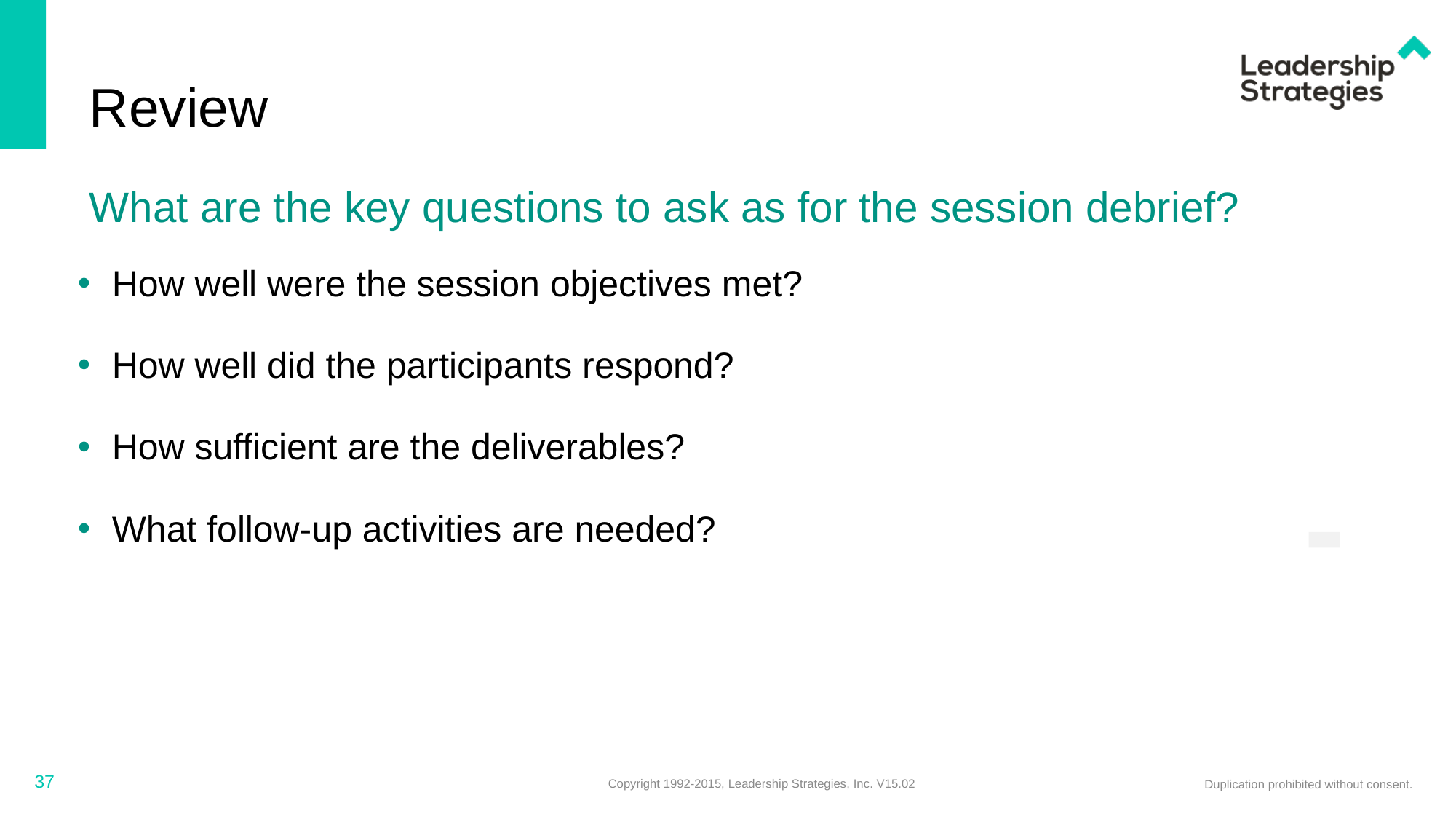

# Review
What are the key questions to ask as for the session debrief?
How well were the session objectives met?
How well did the participants respond?
How sufficient are the deliverables?
What follow-up activities are needed?

37
Copyright 1992-2015, Leadership Strategies, Inc. V15.02